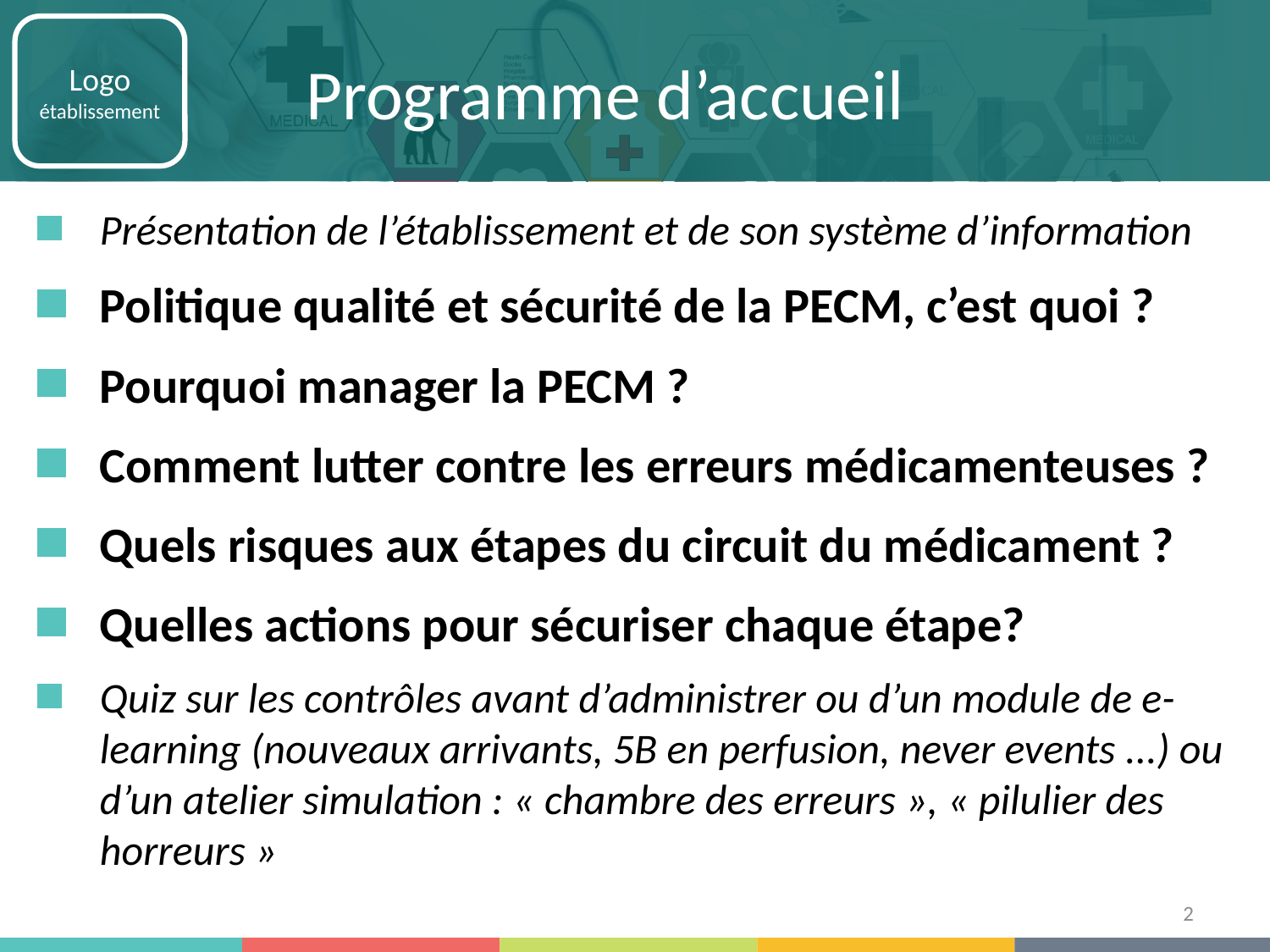

# Programme d’accueil
Présentation de l’établissement et de son système d’information
Politique qualité et sécurité de la PECM, c’est quoi ?
Pourquoi manager la PECM ?
Comment lutter contre les erreurs médicamenteuses ?
Quels risques aux étapes du circuit du médicament ?
Quelles actions pour sécuriser chaque étape?
Quiz sur les contrôles avant d’administrer ou d’un module de e-learning (nouveaux arrivants, 5B en perfusion, never events ...) ou d’un atelier simulation : « chambre des erreurs », « pilulier des horreurs »
2